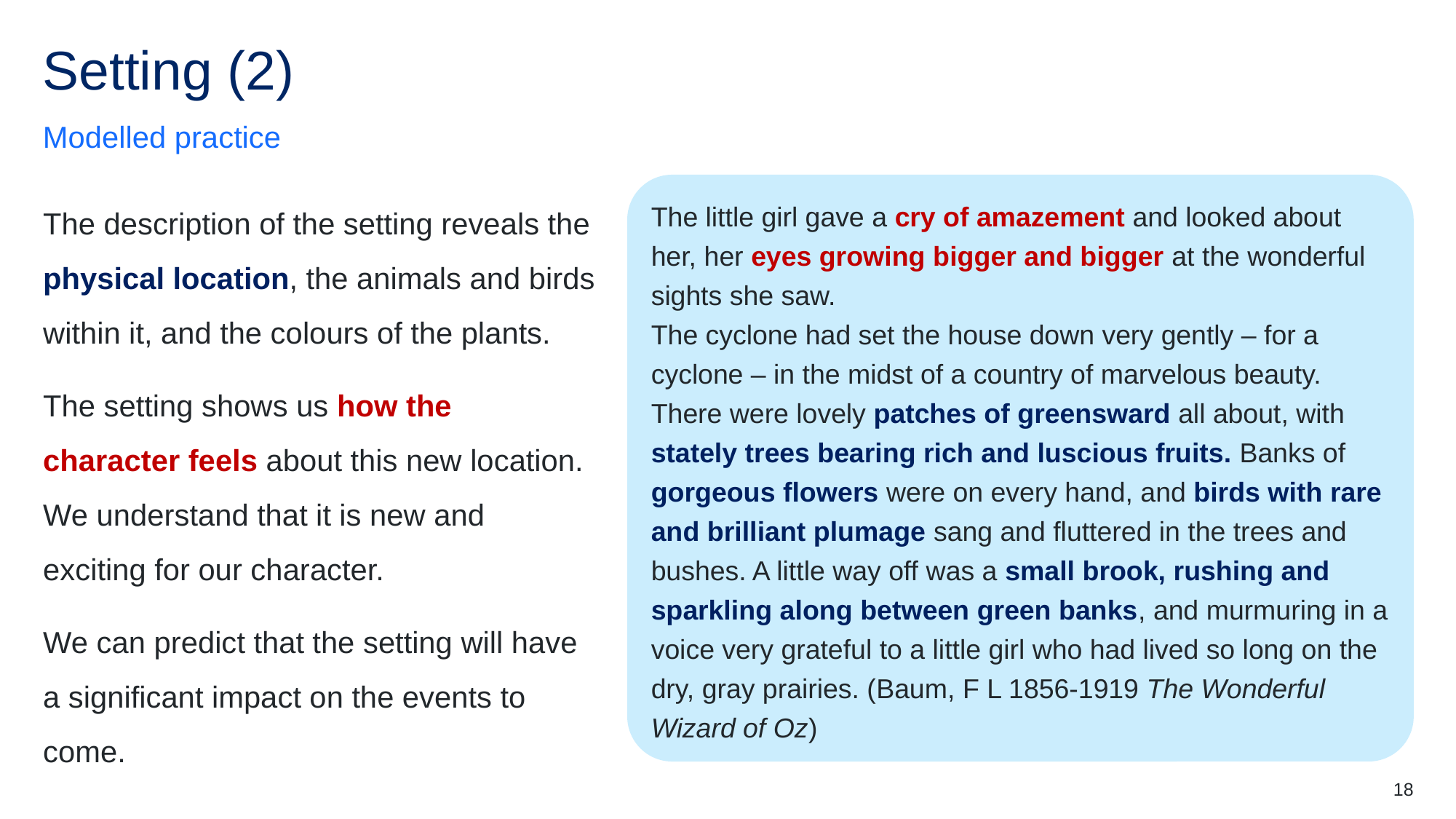

# Setting (2)
Modelled practice
The little girl gave a cry of amazement and looked about her, her eyes growing bigger and bigger at the wonderful sights she saw.
The cyclone had set the house down very gently – for a cyclone – in the midst of a country of marvelous beauty. There were lovely patches of greensward all about, with stately trees bearing rich and luscious fruits. Banks of gorgeous flowers were on every hand, and birds with rare and brilliant plumage sang and fluttered in the trees and bushes. A little way off was a small brook, rushing and sparkling along between green banks, and murmuring in a voice very grateful to a little girl who had lived so long on the dry, gray prairies. (Baum, F L 1856-1919 The Wonderful Wizard of Oz)
The description of the setting reveals the physical location, the animals and birds within it, and the colours of the plants.
The setting shows us how the character feels about this new location. We understand that it is new and exciting for our character.
We can predict that the setting will have a significant impact on the events to come.
18